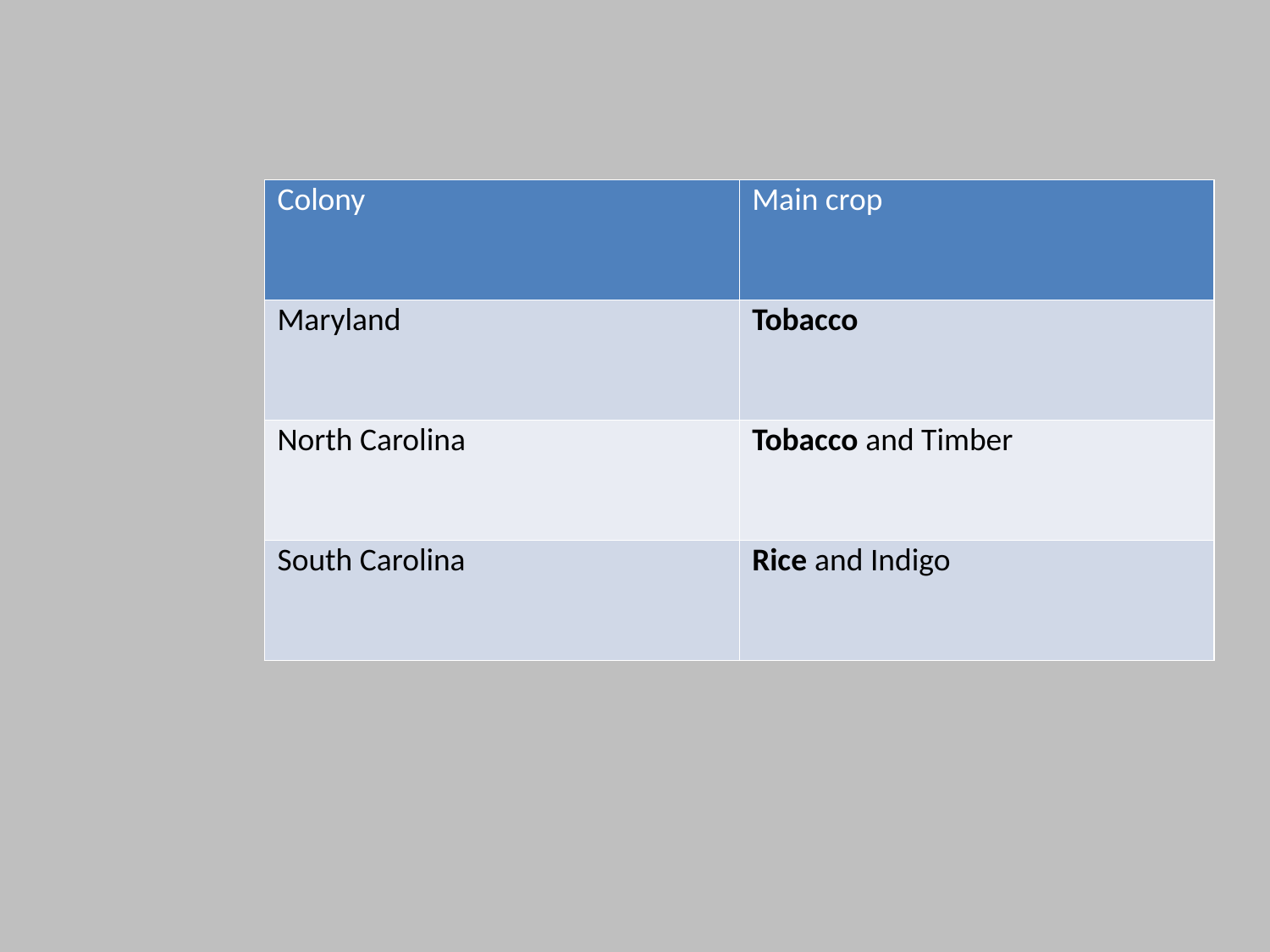

#
| Colony | Main crop |
| --- | --- |
| Maryland | Tobacco |
| North Carolina | Tobacco and Timber |
| South Carolina | Rice and Indigo |